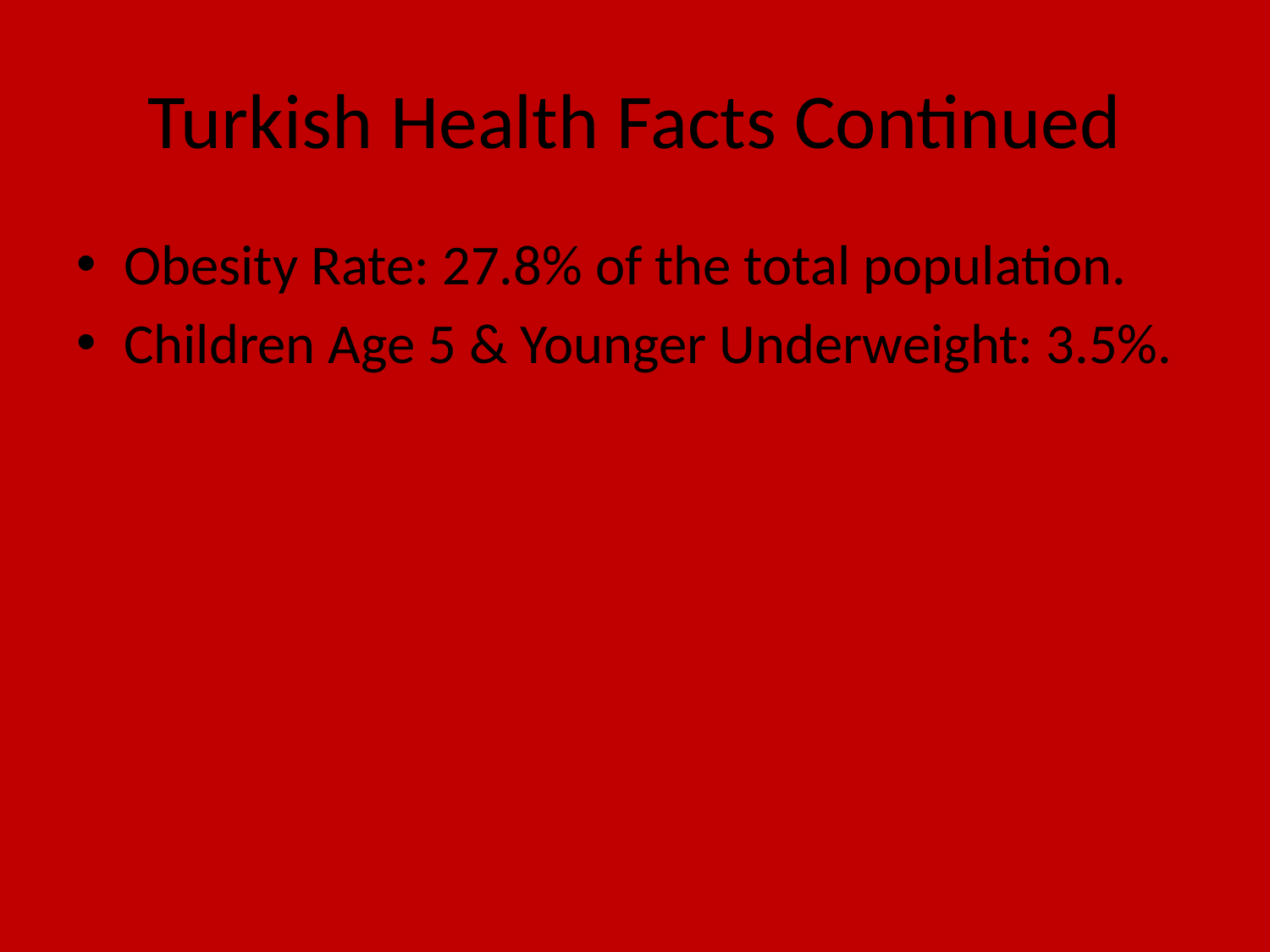

# Turkish Health Facts Continued
Obesity Rate: 27.8% of the total population.
Children Age 5 & Younger Underweight: 3.5%.